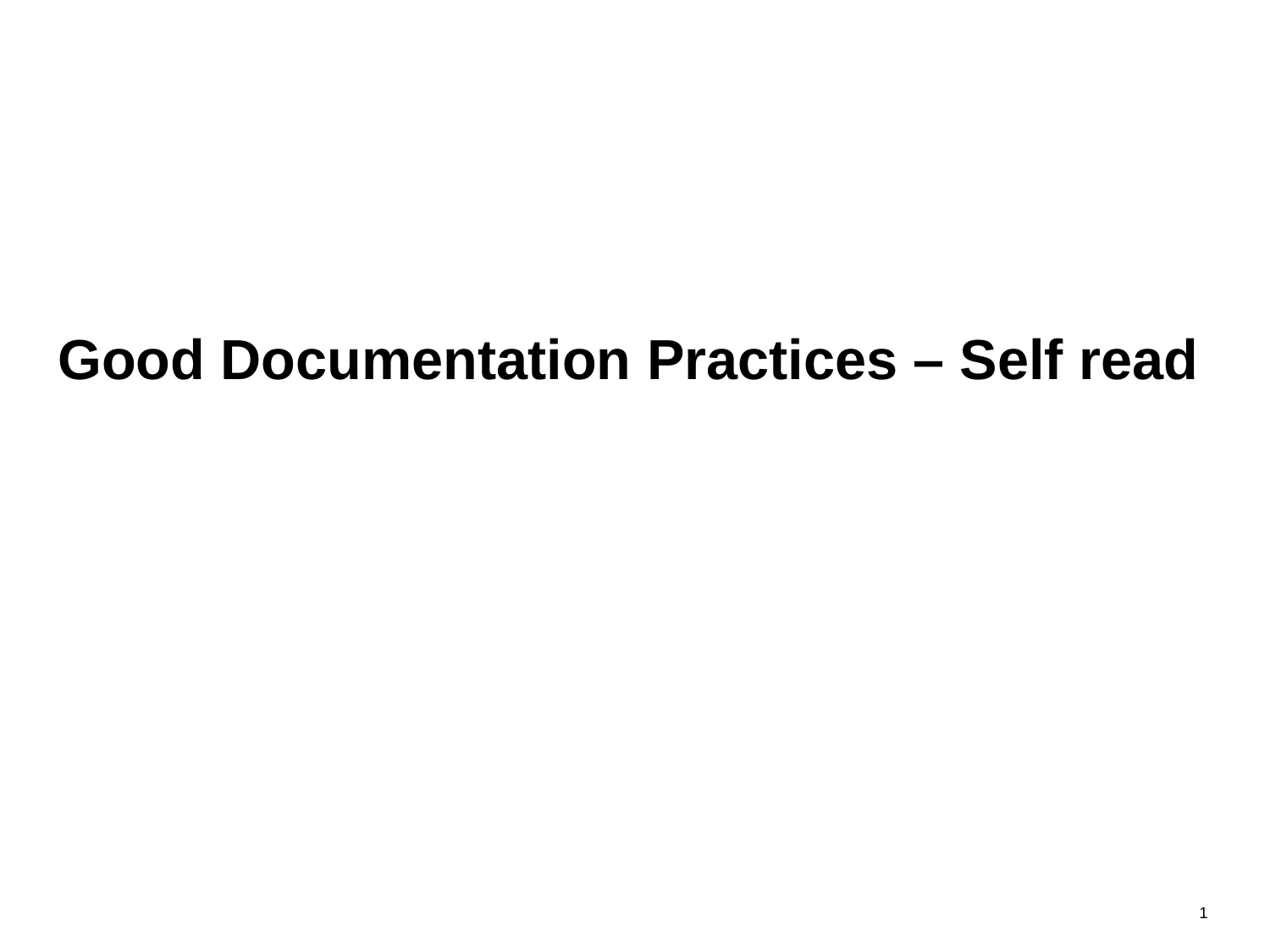

# Good Documentation Practices – Self read
1